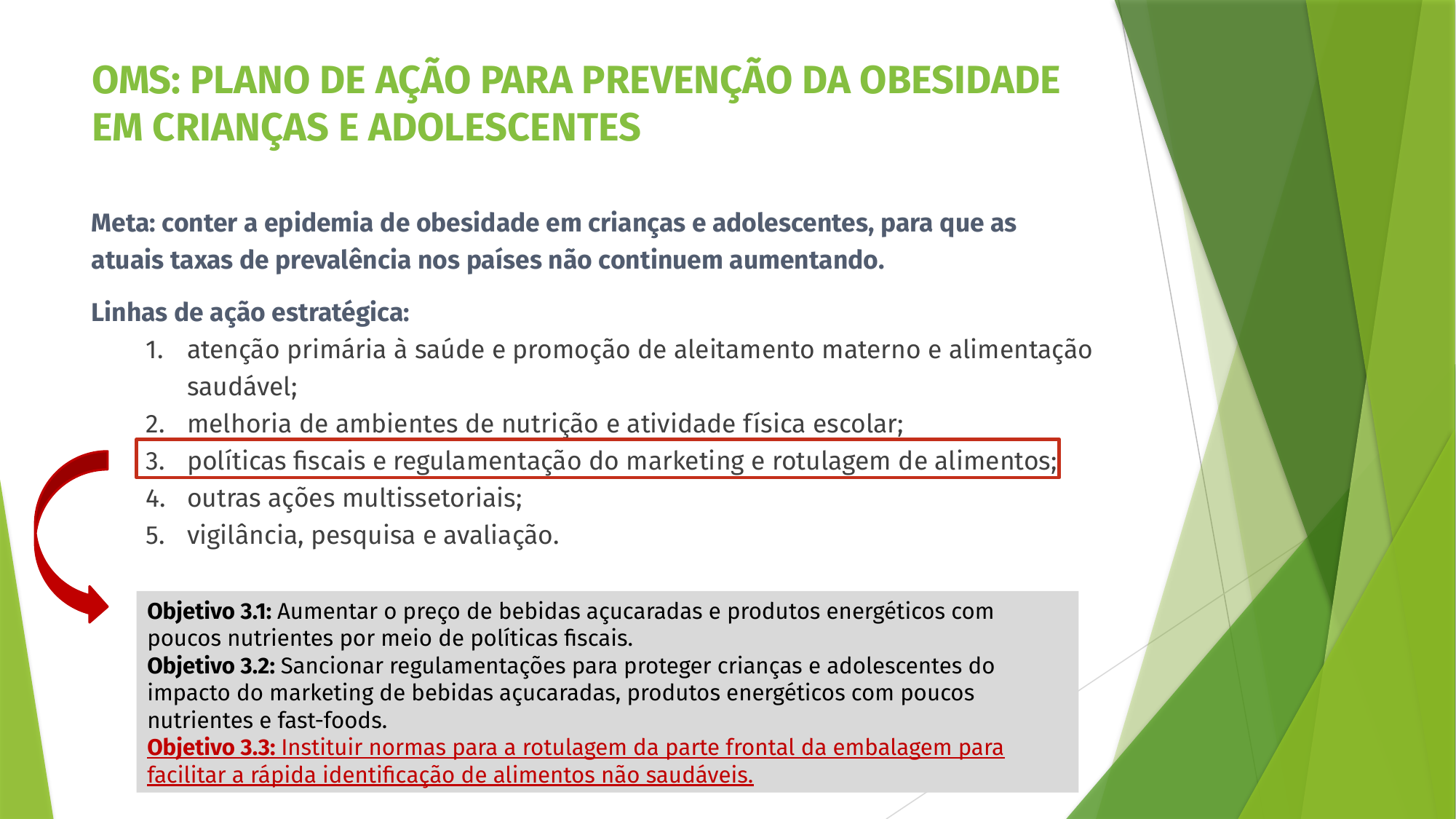

# OMS: PLANO DE AÇÃO PARA PREVENÇÃO DA OBESIDADE EM CRIANÇAS E ADOLESCENTES
Meta: conter a epidemia de obesidade em crianças e adolescentes, para que as atuais taxas de prevalência nos países não continuem aumentando.
Linhas de ação estratégica:
atenção primária à saúde e promoção de aleitamento materno e alimentação saudável;
melhoria de ambientes de nutrição e atividade física escolar;
políticas fiscais e regulamentação do marketing e rotulagem de alimentos;
outras ações multissetoriais;
vigilância, pesquisa e avaliação.

Objetivo 3.1: Aumentar o preço de bebidas açucaradas e produtos energéticos com poucos nutrientes por meio de políticas fiscais.
Objetivo 3.2: Sancionar regulamentações para proteger crianças e adolescentes do impacto do marketing de bebidas açucaradas, produtos energéticos com poucos nutrientes e fast-foods.
Objetivo 3.3: Instituir normas para a rotulagem da parte frontal da embalagem para facilitar a rápida identificação de alimentos não saudáveis.